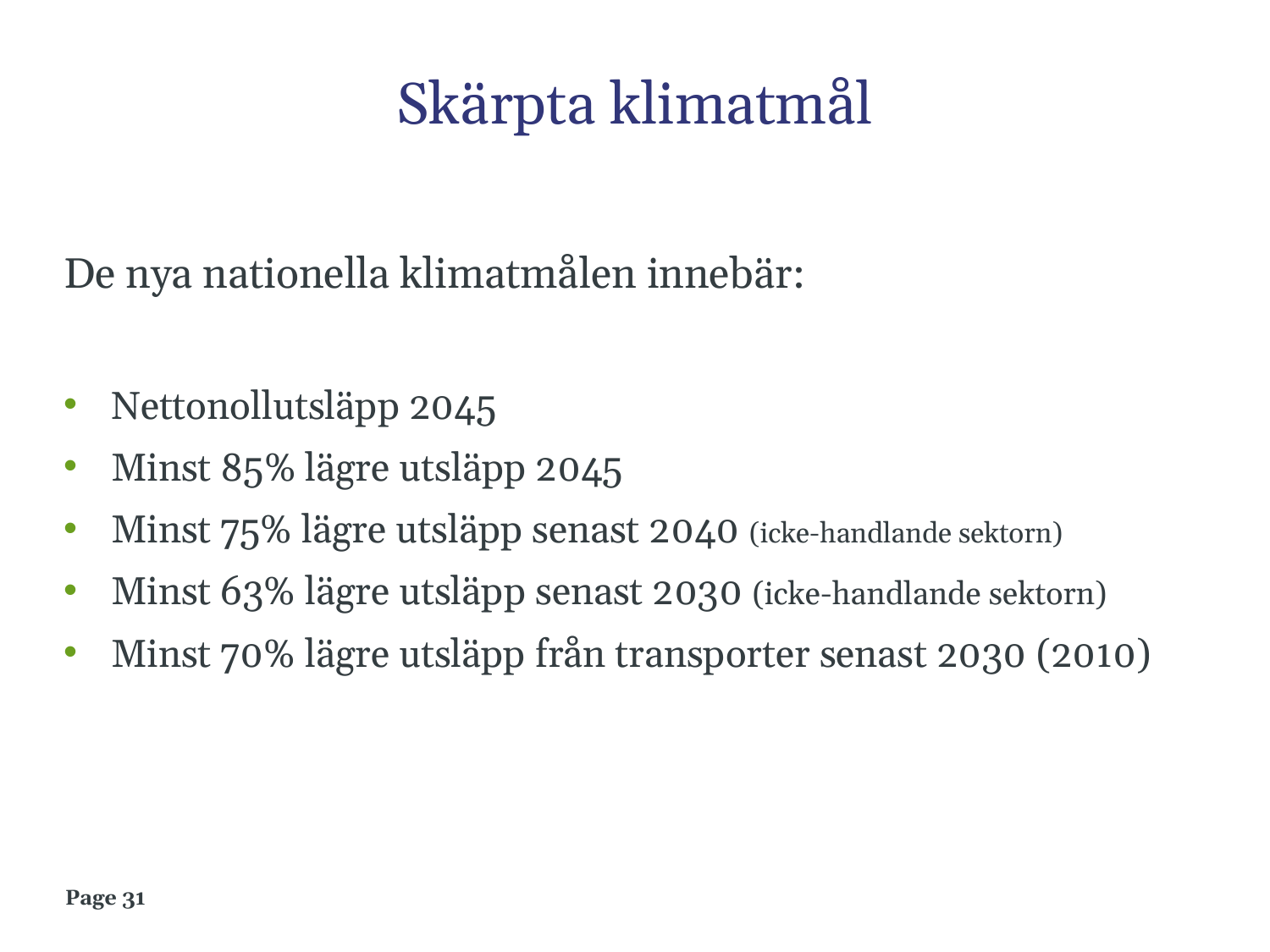

# Skärpta klimatmål
De nya nationella klimatmålen innebär:

Nettonollutsläpp 2045
Minst 85% lägre utsläpp 2045
Minst 75% lägre utsläpp senast 2040 (icke-handlande sektorn)
Minst 63% lägre utsläpp senast 2030 (icke-handlande sektorn)
Minst 70% lägre utsläpp från transporter senast 2030 (2010)

Page 31